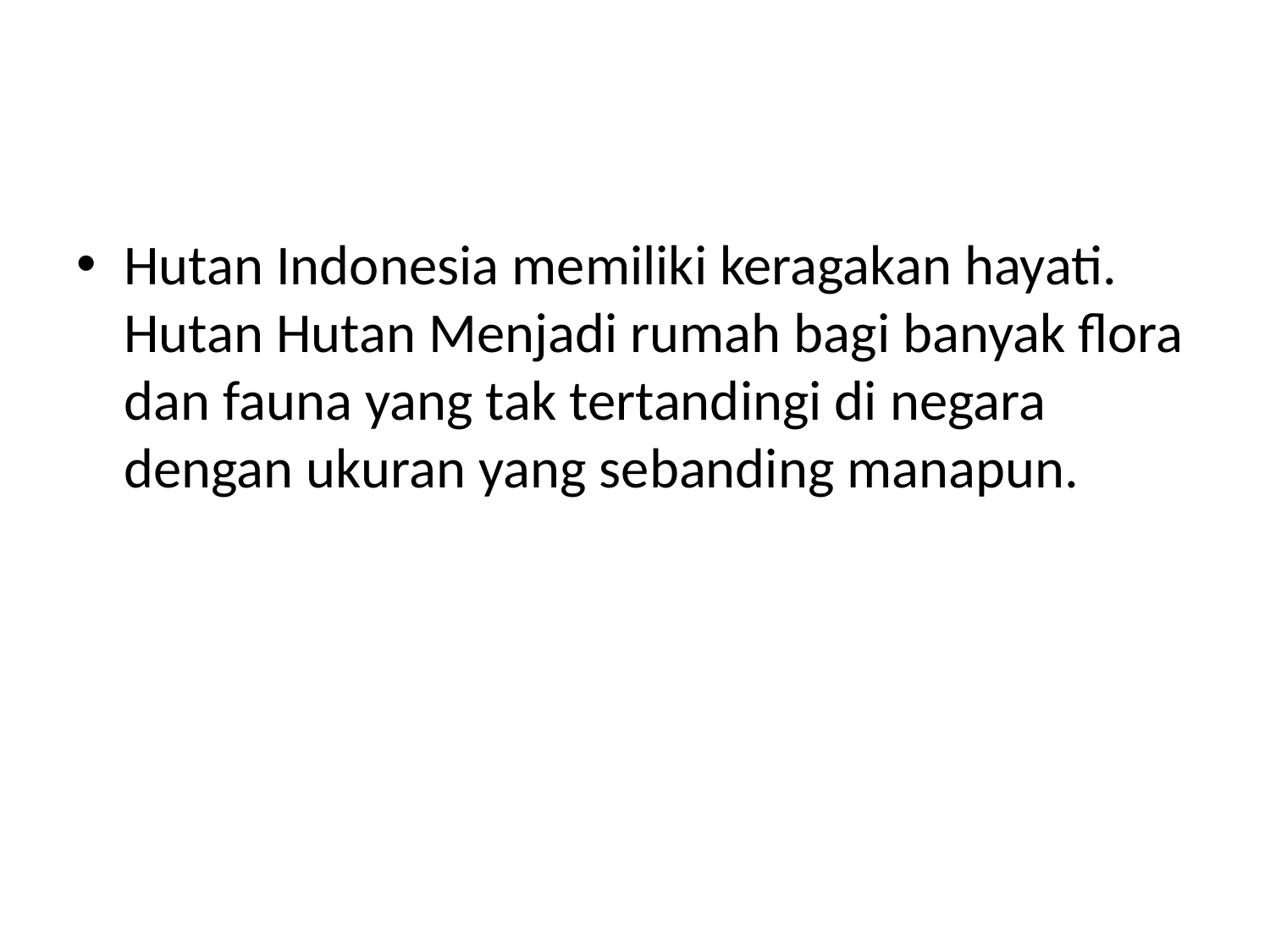

#
Hutan Indonesia memiliki keragakan hayati. Hutan Hutan Menjadi rumah bagi banyak flora dan fauna yang tak tertandingi di negara dengan ukuran yang sebanding manapun.